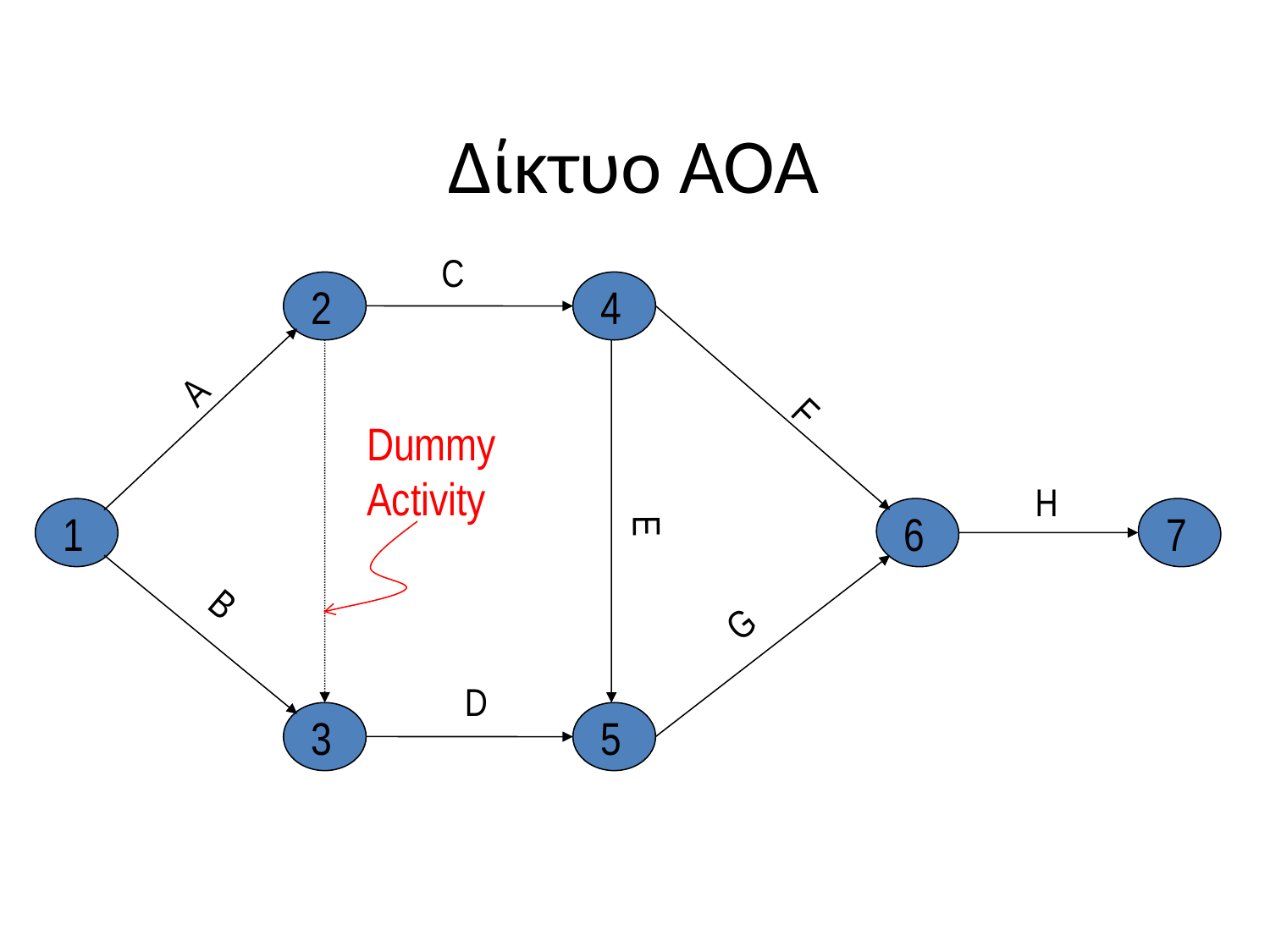

# Δίκτυο AOA
C

2

4

1

6

7

3

5

A
F
Dummy Activity
H
E

B
G
D